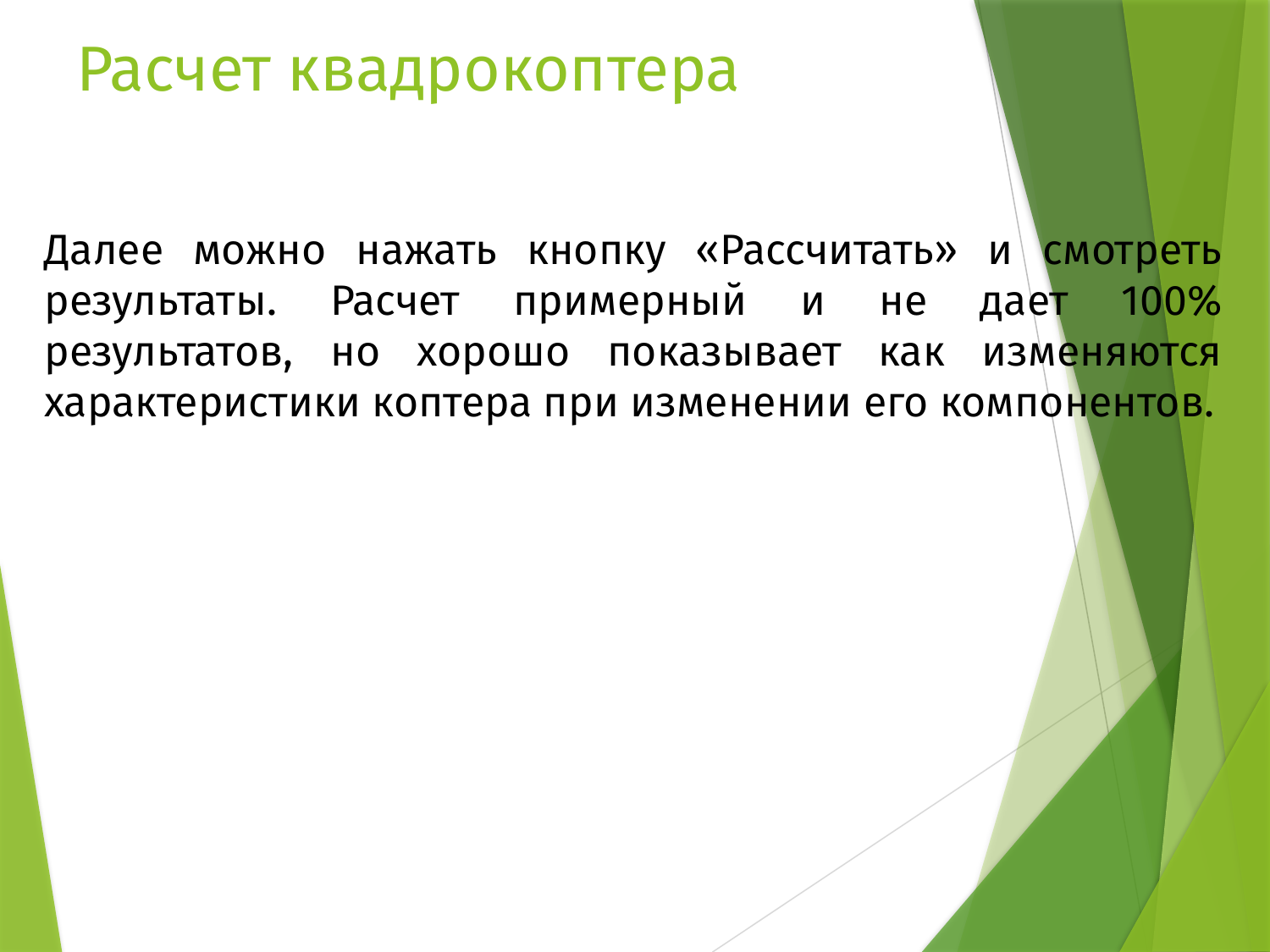

Расчет квадрокоптера
Далее можно нажать кнопку «Рассчитать» и смотреть результаты. Расчет примерный и не дает 100% результатов, но хорошо показывает как изменяются характеристики коптера при изменении его компонентов.